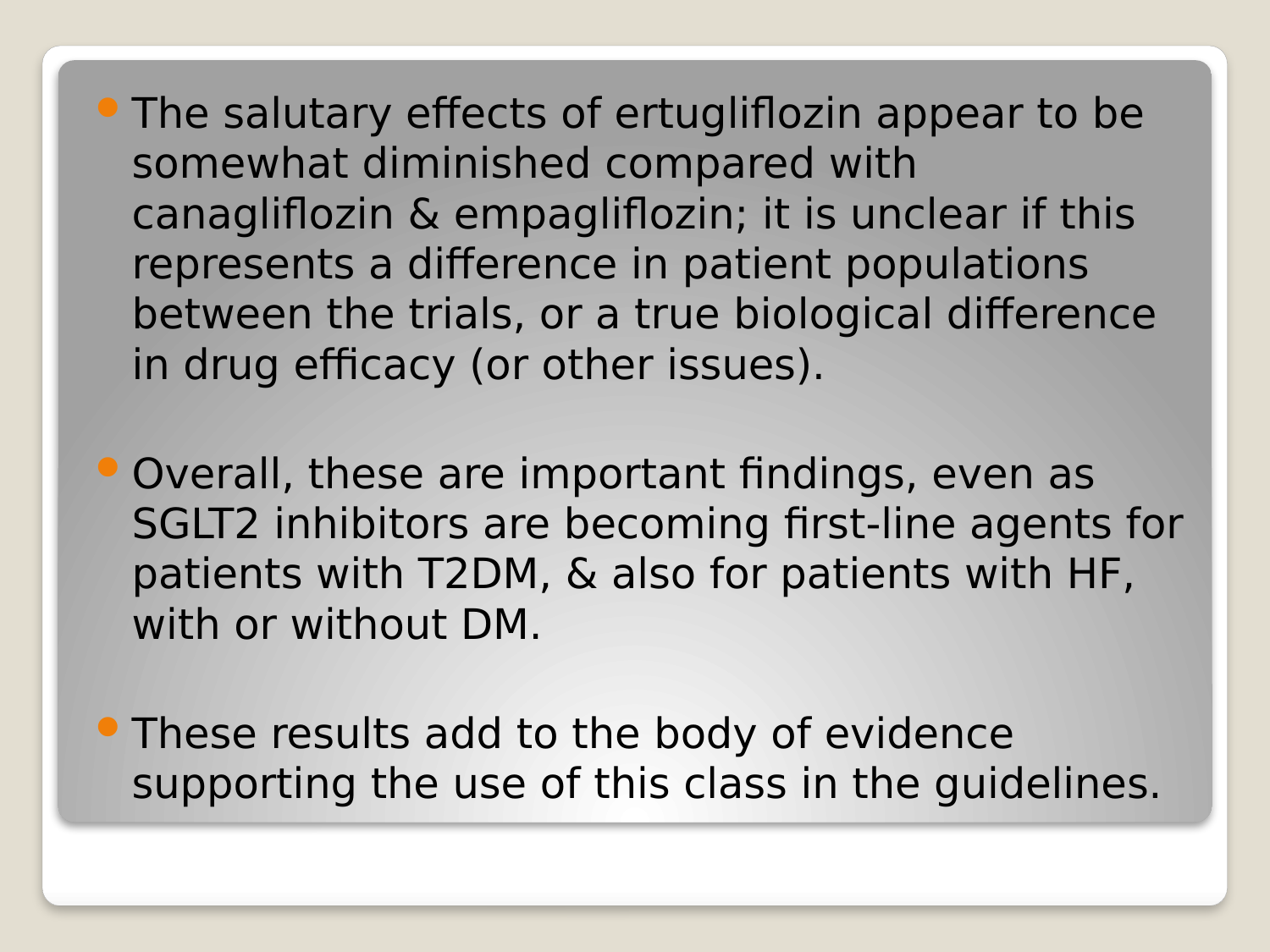

The salutary effects of ertugliflozin appear to be somewhat diminished compared with canagliflozin & empagliflozin; it is unclear if this represents a difference in patient populations between the trials, or a true biological difference in drug efficacy (or other issues).

Overall, these are important findings, even as SGLT2 inhibitors are becoming first-line agents for patients with T2DM, & also for patients with HF, with or without DM.

These results add to the body of evidence supporting the use of this class in the guidelines.

#